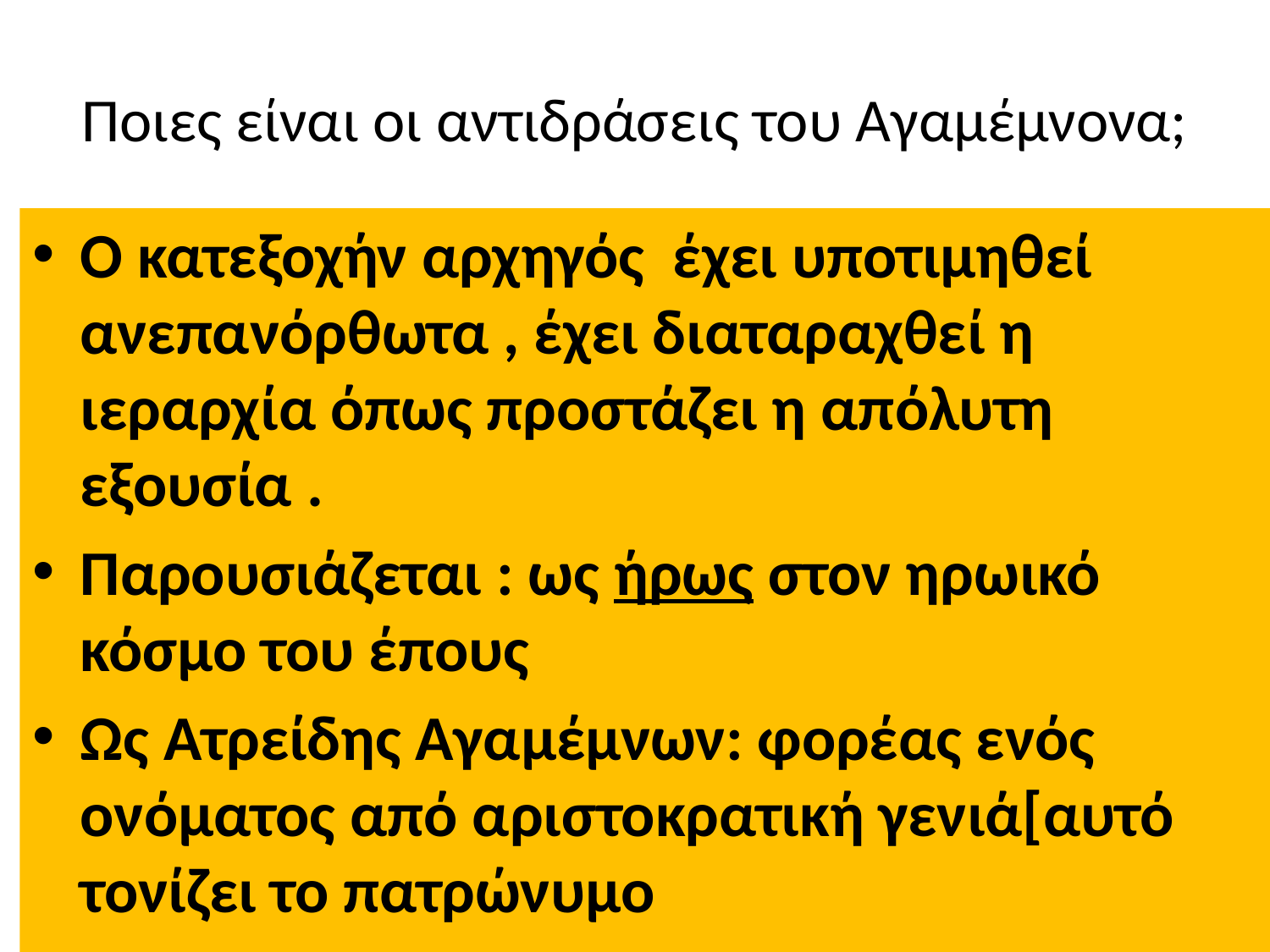

# Ποιες είναι οι αντιδράσεις του Αγαμέμνονα;
Ο κατεξοχήν αρχηγός  έχει υποτιμηθεί ανεπανόρθωτα , έχει διαταραχθεί η ιεραρχία όπως προστάζει η απόλυτη εξουσία .
Παρουσιάζεται : ως ήρως στον ηρωικό κόσμο του έπους
Ως Ατρείδης Αγαμέμνων: φορέας ενός ονόματος από αριστοκρατική γενιά[αυτό τονίζει το πατρώνυμο